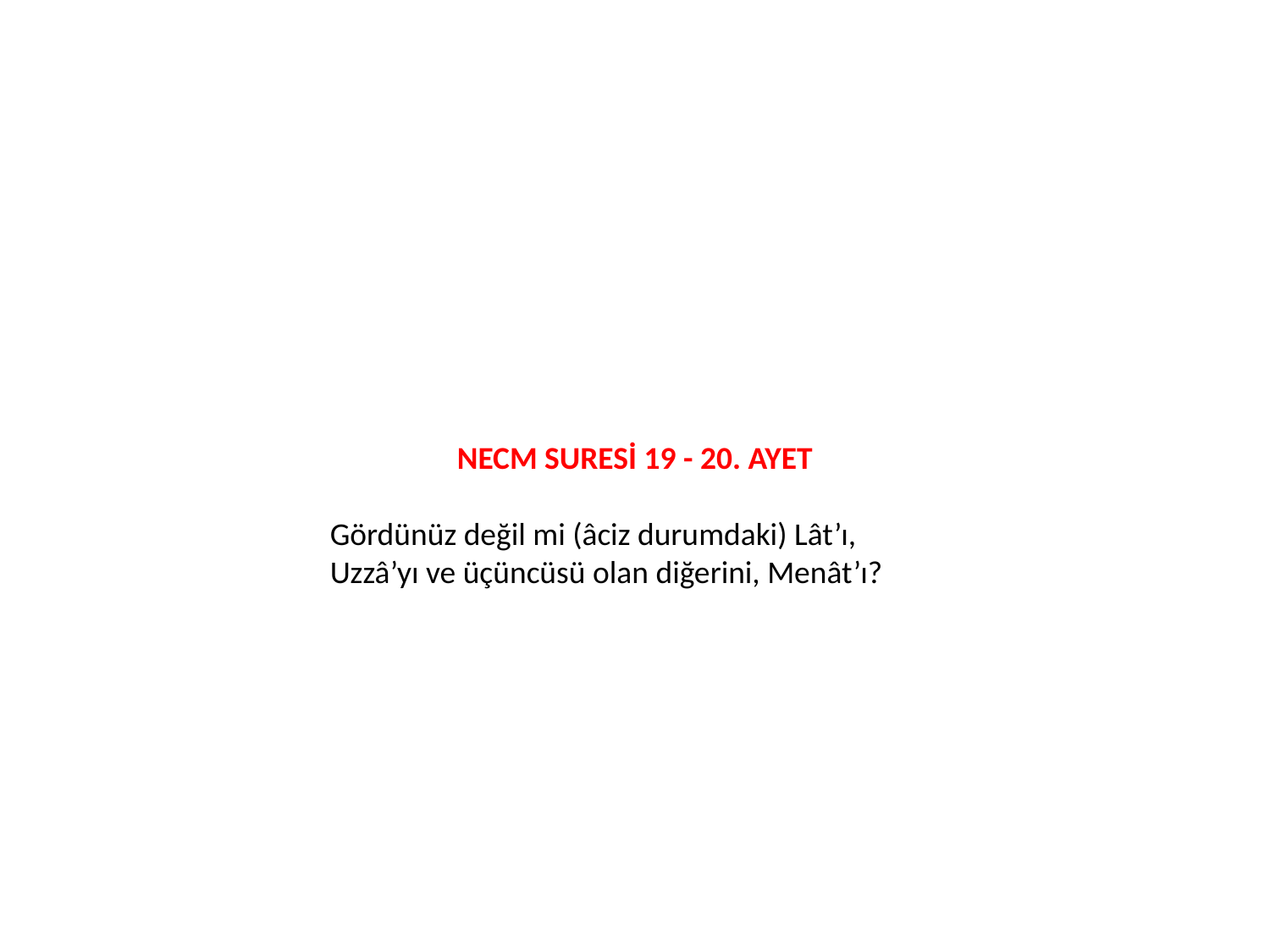

NECM SURESİ 19 - 20. AYET

Gördünüz değil mi (âciz durumdaki) Lât’ı, Uzzâ’yı ve üçüncüsü olan diğerini, Menât’ı?